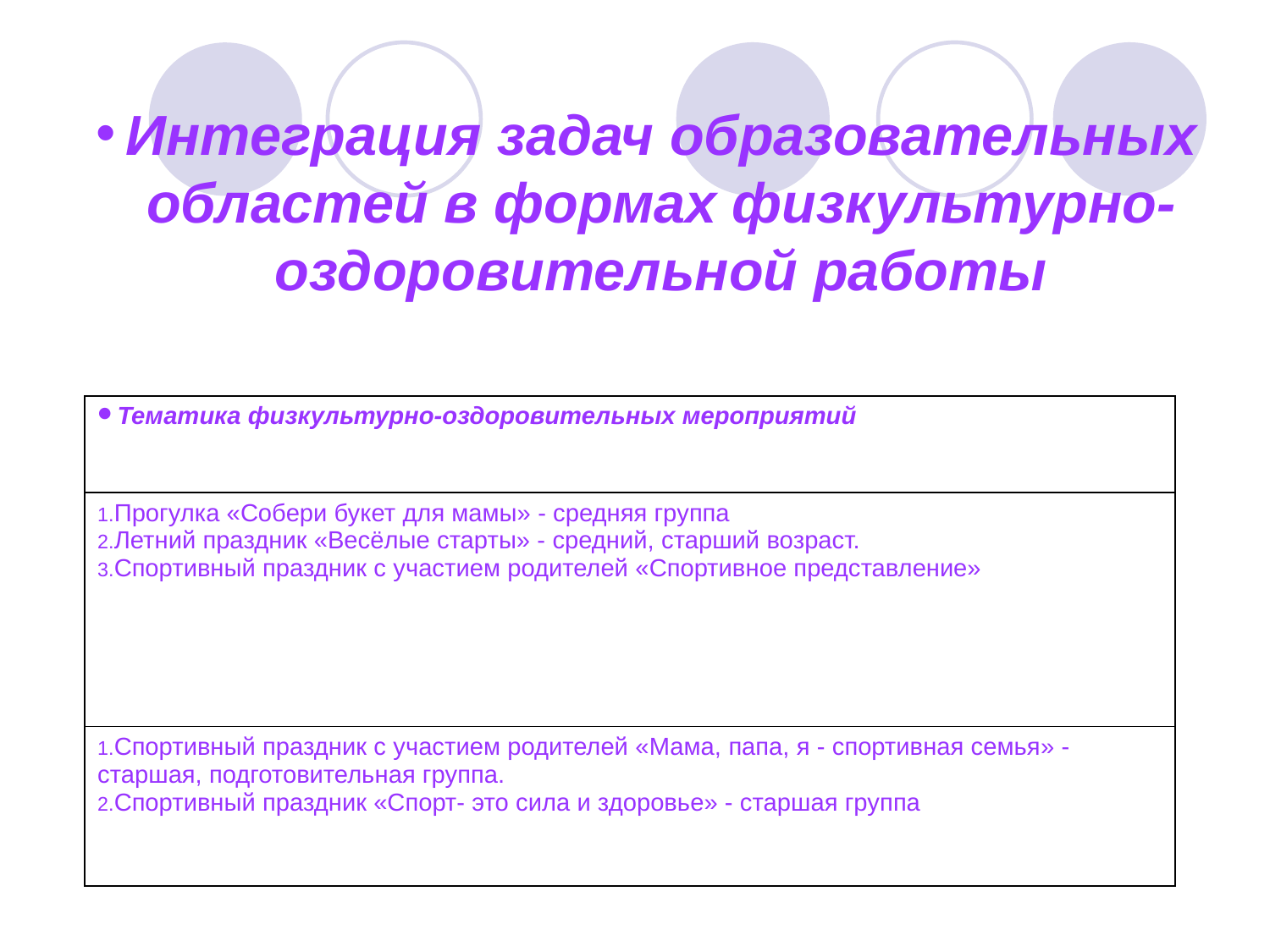

Интеграция задач образовательных областей в формах физкультурно-оздоровительной работы
| Тематика физкультурно-оздоровительных мероприятий |
| --- |
| Прогулка «Собери букет для мамы» - средняя группа Летний праздник «Весёлые старты» - средний, старший возраст. Спортивный праздник с участием родителей «Спортивное представление» |
| Спортивный праздник с участием родителей «Мама, папа, я - спортивная семья» - старшая, подготовительная группа. Спортивный праздник «Спорт- это сила и здоровье» - старшая группа |